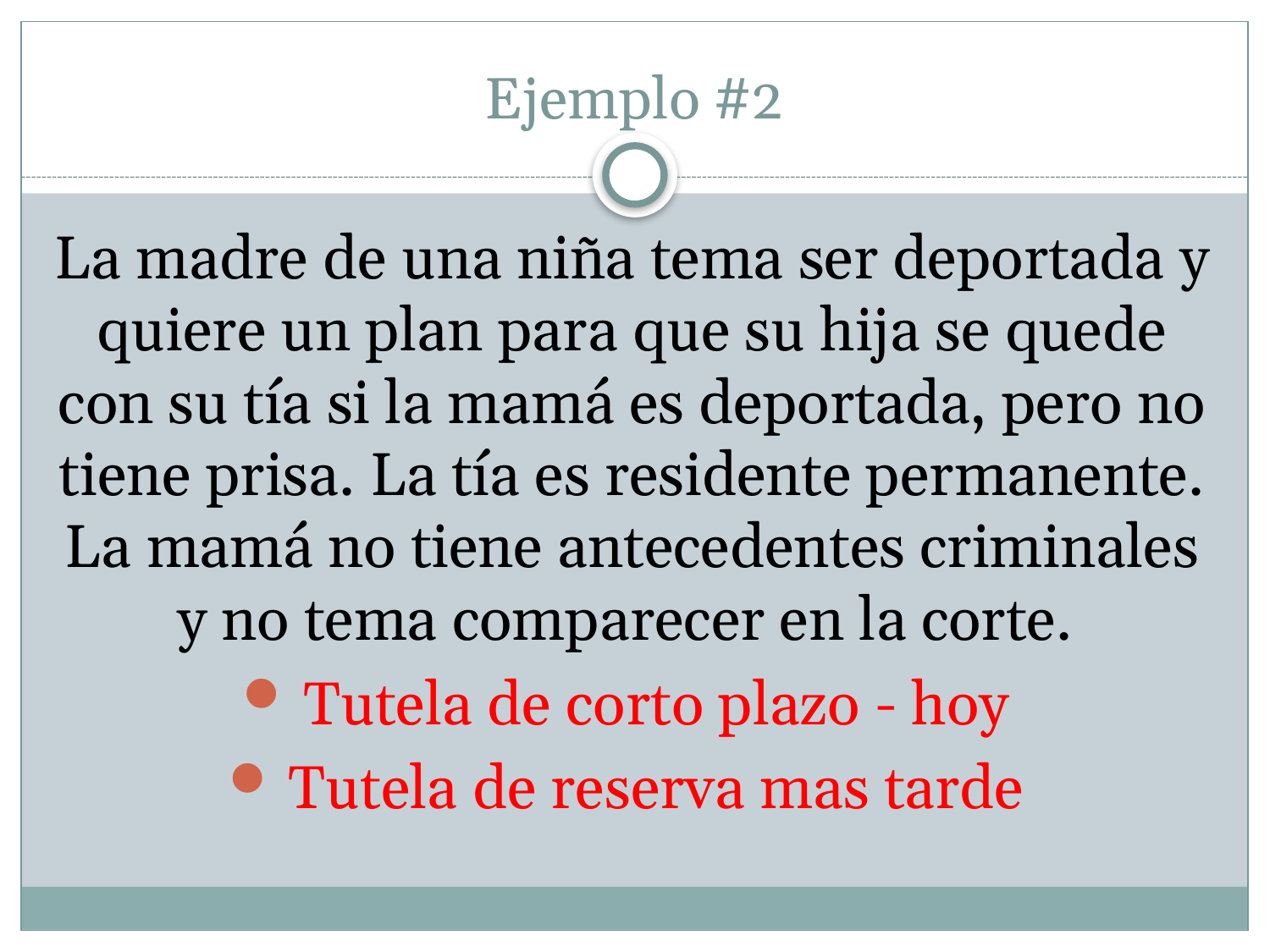

# Ejemplo #2
La madre de una niña tema ser deportada y quiere un plan para que su hija se quede con su tía si la mamá es deportada, pero no tiene prisa. La tía es residente permanente. La mamá no tiene antecedentes criminales y no tema comparecer en la corte.
Tutela de corto plazo - hoy
Tutela de reserva mas tarde